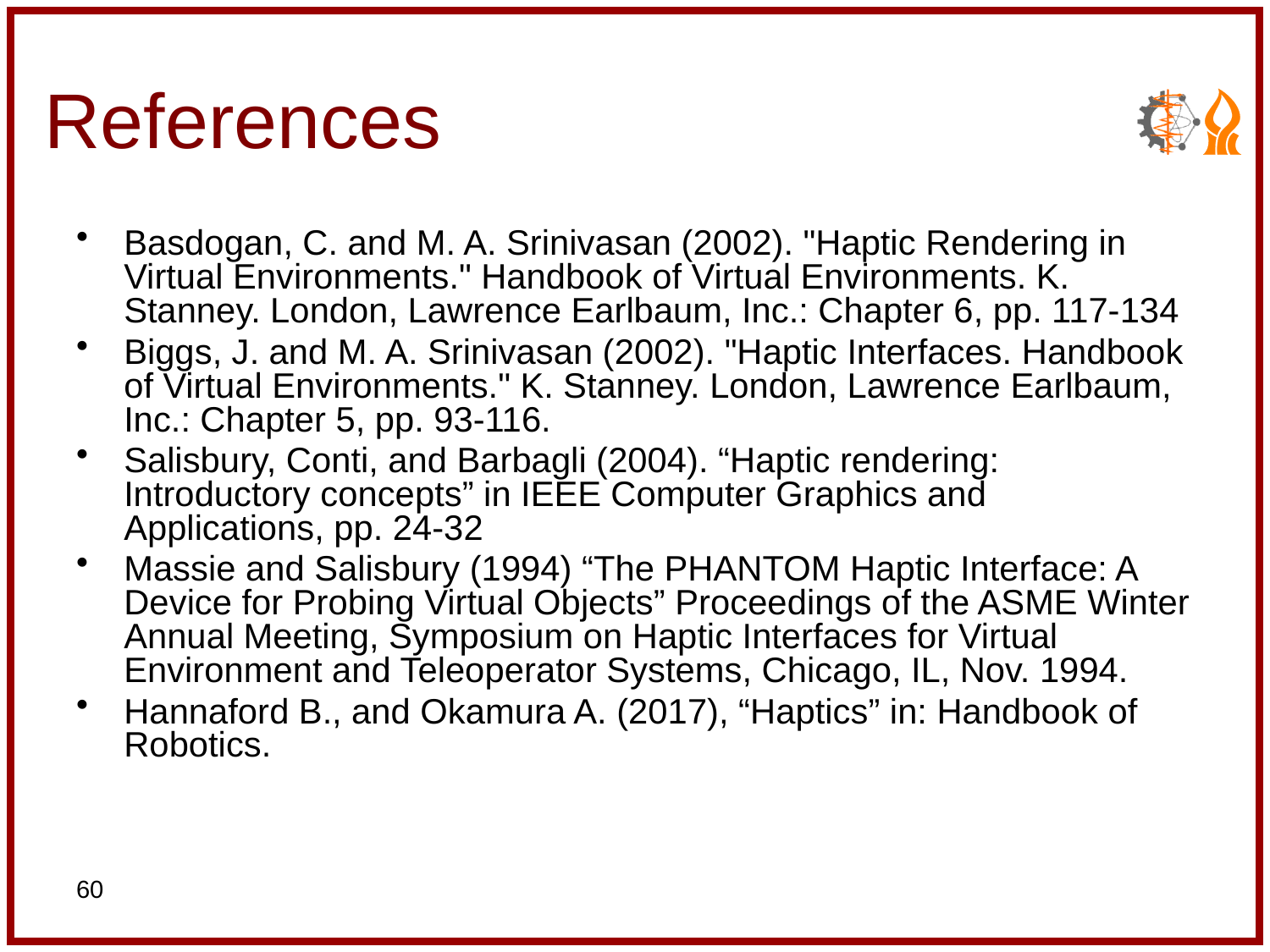

# References
Basdogan, C. and M. A. Srinivasan (2002). "Haptic Rendering in Virtual Environments." Handbook of Virtual Environments. K. Stanney. London, Lawrence Earlbaum, Inc.: Chapter 6, pp. 117-134
Biggs, J. and M. A. Srinivasan (2002). "Haptic Interfaces. Handbook of Virtual Environments." K. Stanney. London, Lawrence Earlbaum, Inc.: Chapter 5, pp. 93-116.
Salisbury, Conti, and Barbagli (2004). “Haptic rendering: Introductory concepts” in IEEE Computer Graphics and Applications, pp. 24-32
Massie and Salisbury (1994) “The PHANTOM Haptic Interface: A Device for Probing Virtual Objects” Proceedings of the ASME Winter Annual Meeting, Symposium on Haptic Interfaces for Virtual Environment and Teleoperator Systems, Chicago, IL, Nov. 1994.
Hannaford B., and Okamura A. (2017), “Haptics” in: Handbook of Robotics.
60